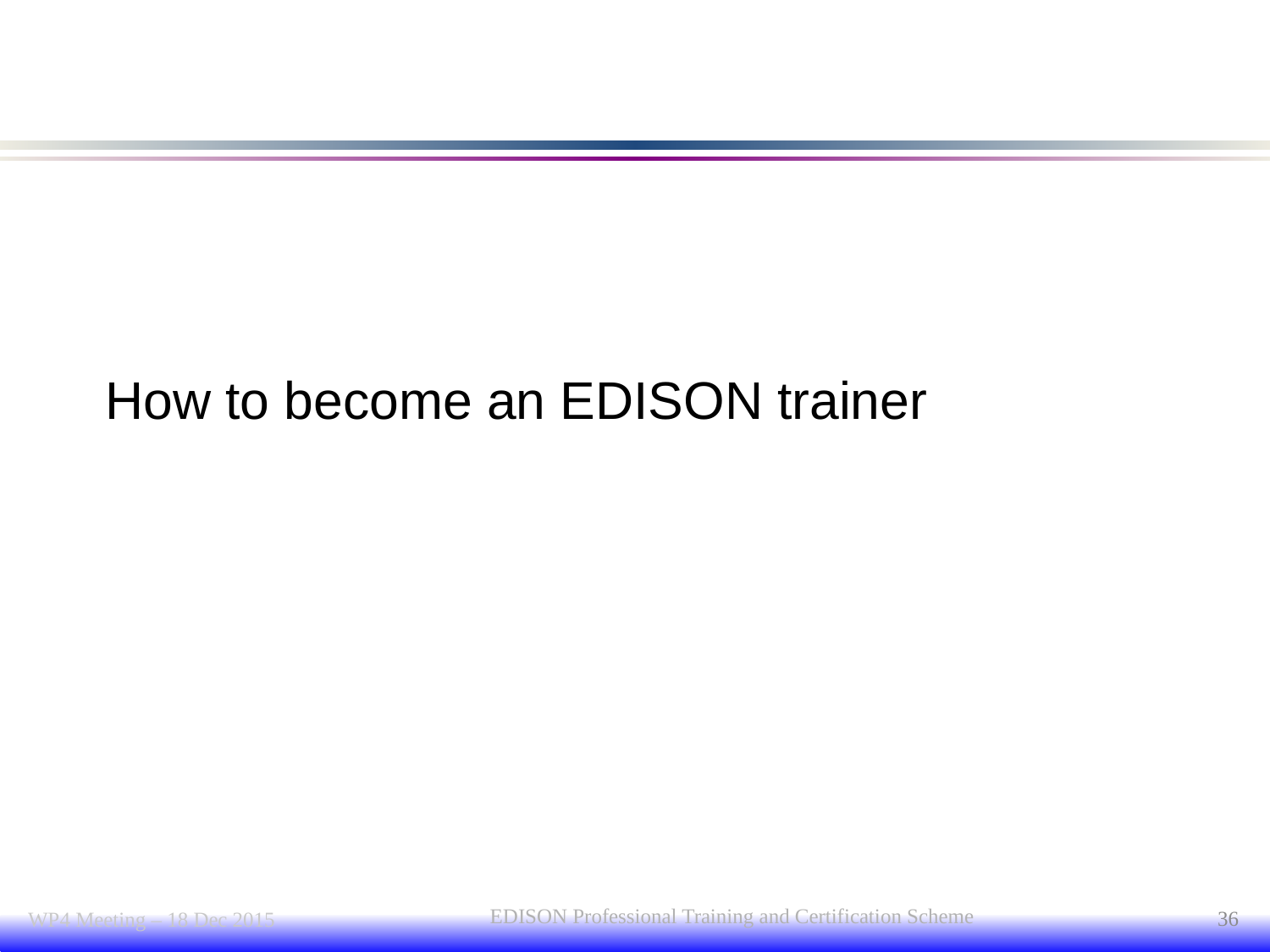

# How to become an EDISON trainer
EDISON Professional Training and Certification Scheme
36
WP4 Meeting – 18 Dec 2015